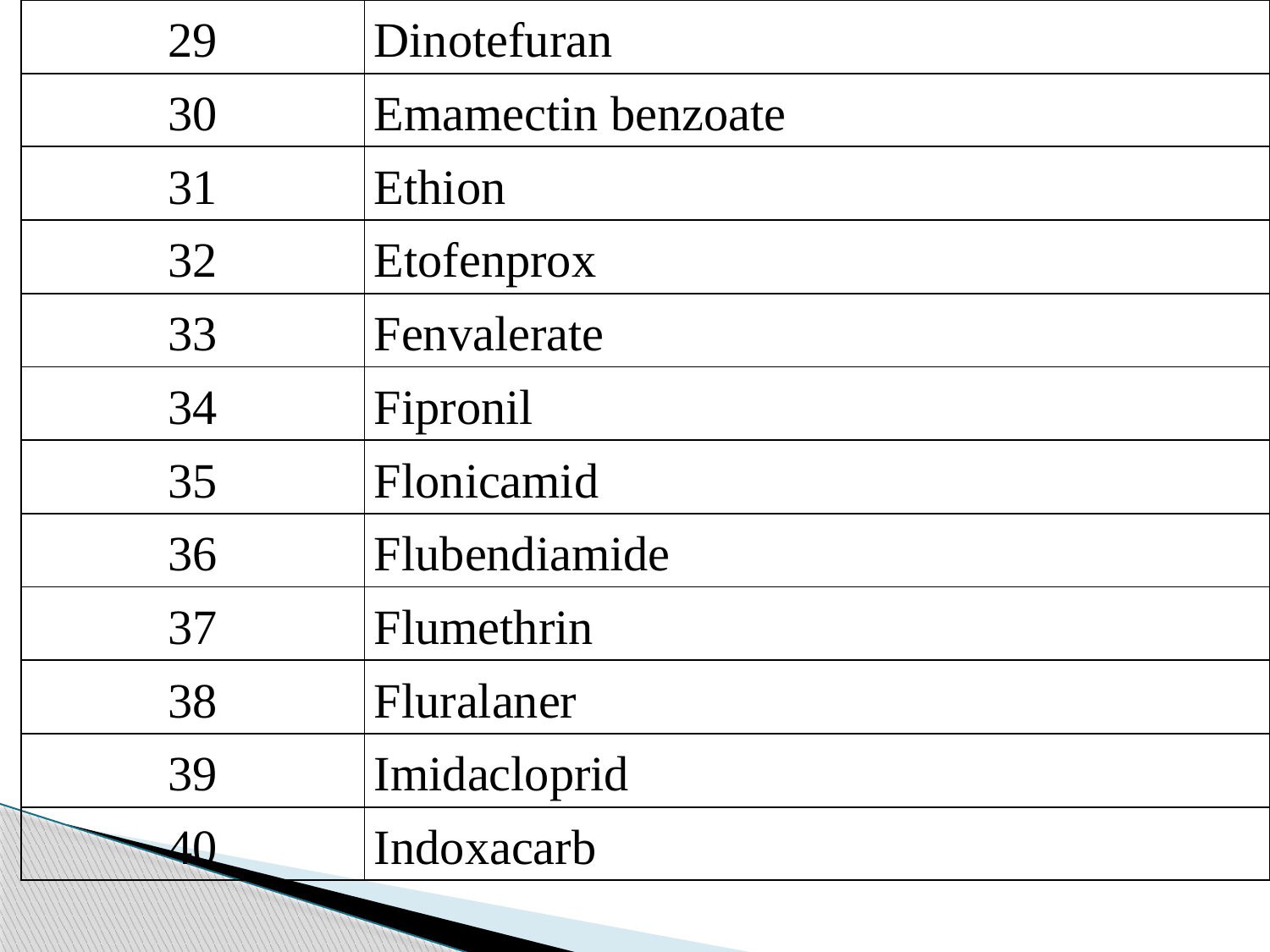

| 29 | Dinotefuran |
| --- | --- |
| 30 | Emamectin benzoate |
| 31 | Ethion |
| 32 | Etofenprox |
| 33 | Fenvalerate |
| 34 | Fipronil |
| 35 | Flonicamid |
| 36 | Flubendiamide |
| 37 | Flumethrin |
| 38 | Fluralaner |
| 39 | Imidacloprid |
| 40 | Indoxacarb |